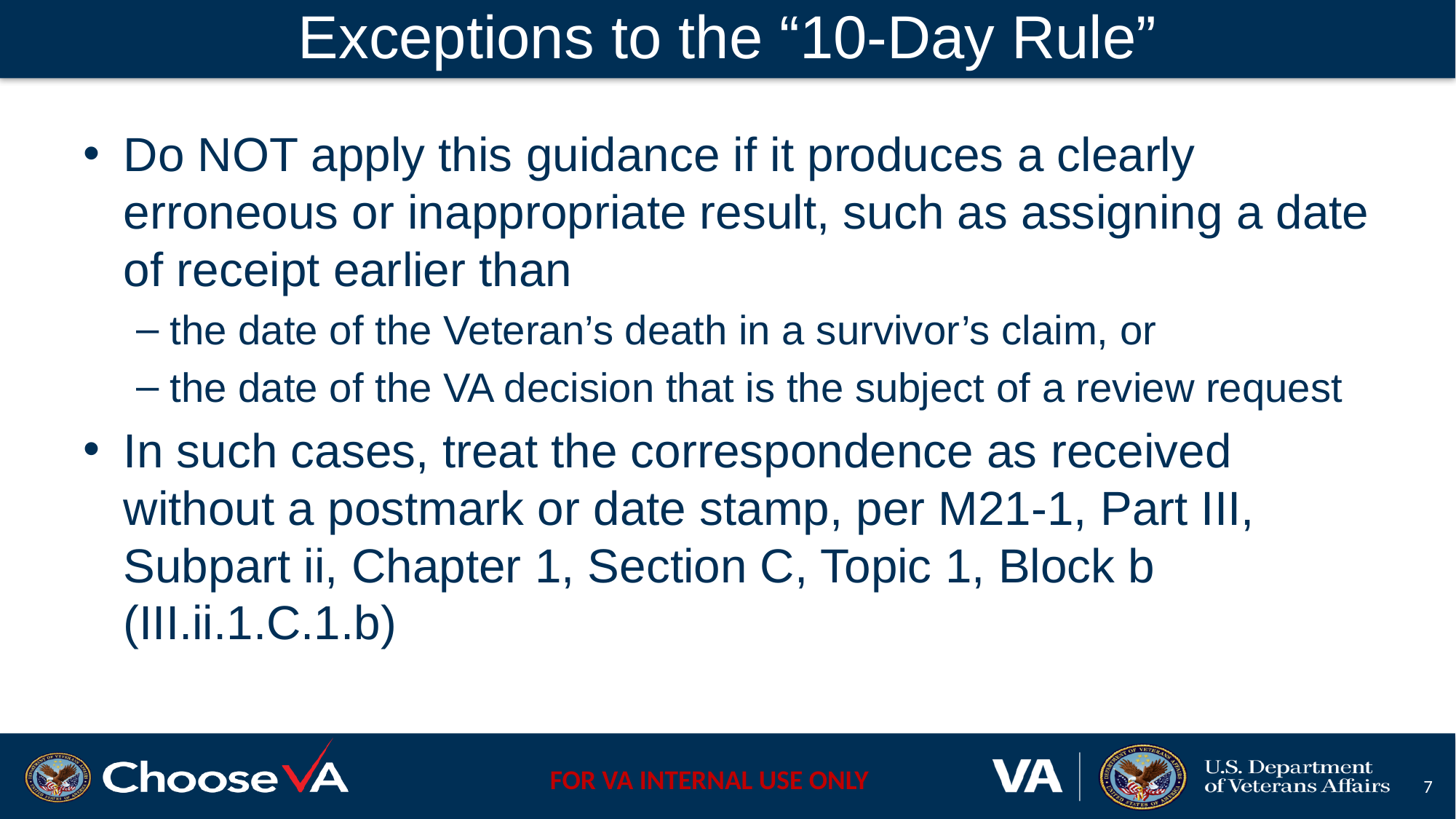

# Exceptions to the “10-Day Rule”
Do NOT apply this guidance if it produces a clearly erroneous or inappropriate result, such as assigning a date of receipt earlier than
the date of the Veteran’s death in a survivor’s claim, or
the date of the VA decision that is the subject of a review request
In such cases, treat the correspondence as received without a postmark or date stamp, per M21-1, Part III, Subpart ii, Chapter 1, Section C, Topic 1, Block b (III.ii.1.C.1.b)